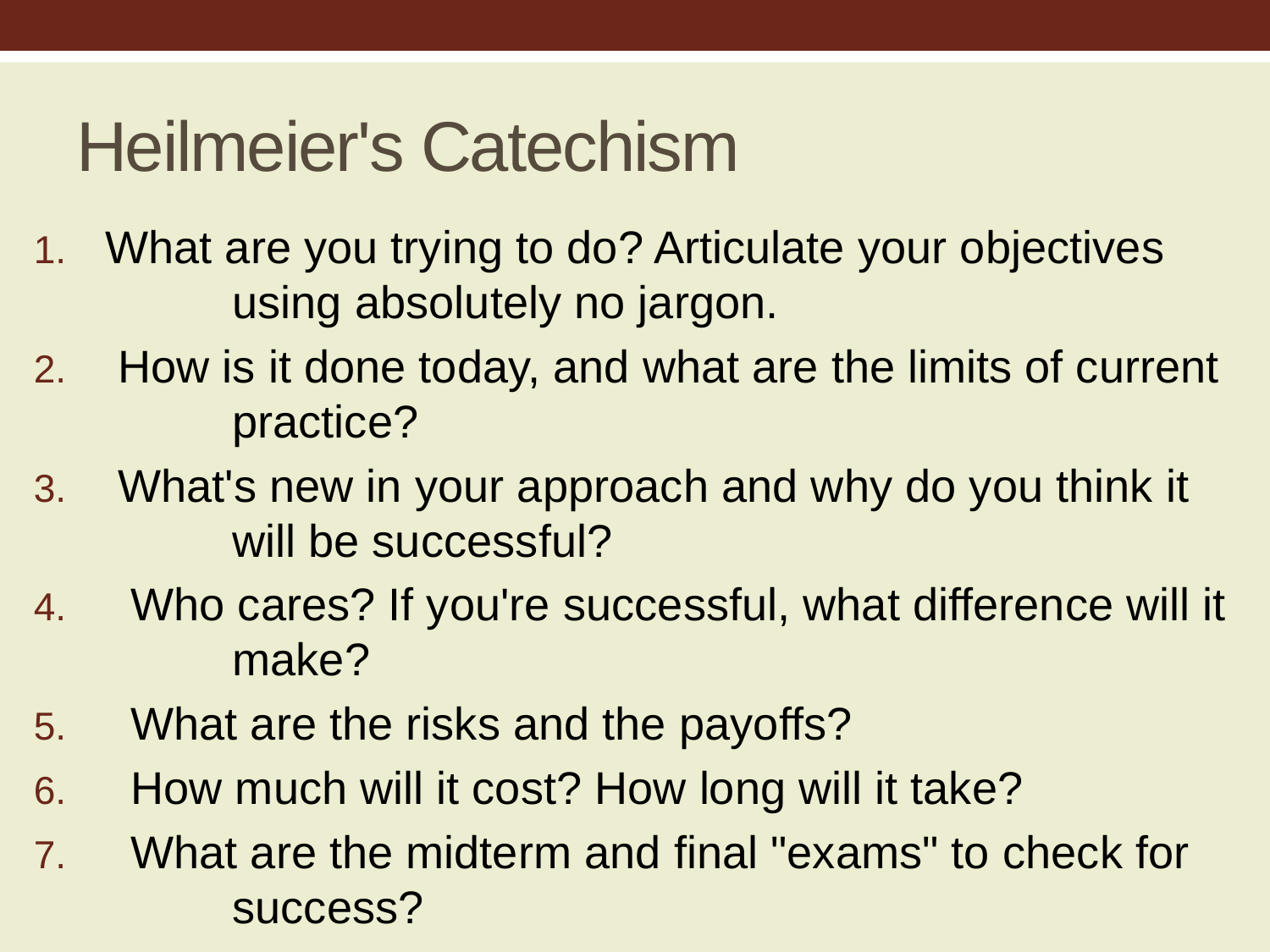

# Heilmeier's Catechism
What are you trying to do? Articulate your objectives 	using absolutely no jargon.
 How is it done today, and what are the limits of current 	practice?
 What's new in your approach and why do you think it 	will be successful?
  Who cares? If you're successful, what difference will it 	make?
  What are the risks and the payoffs?
  How much will it cost? How long will it take?
  What are the midterm and final "exams" to check for 	success?